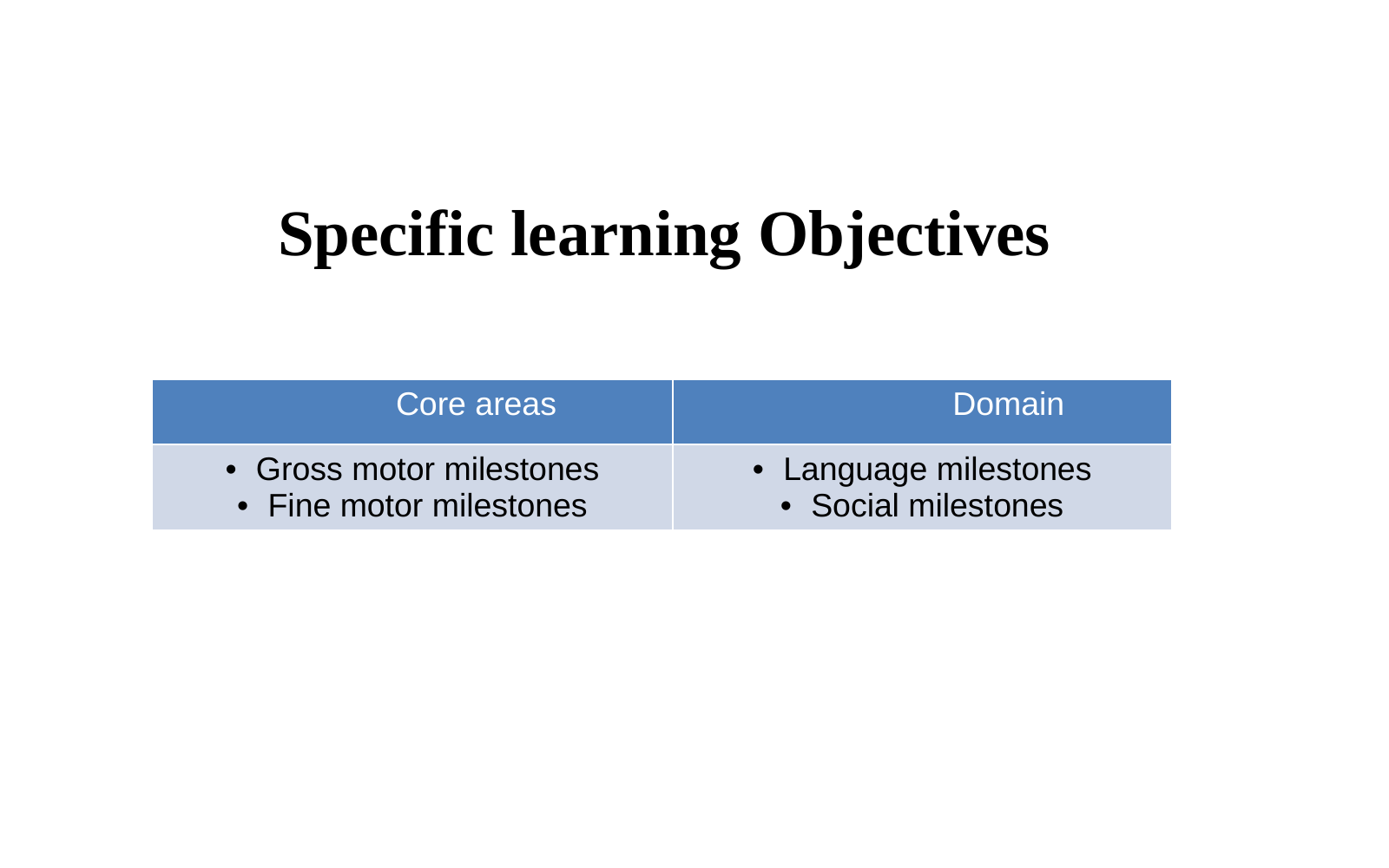

Specific learning Objectives
| Core areas | Domain |
| --- | --- |
| Gross motor milestones Fine motor milestones | Language milestones Social milestones |